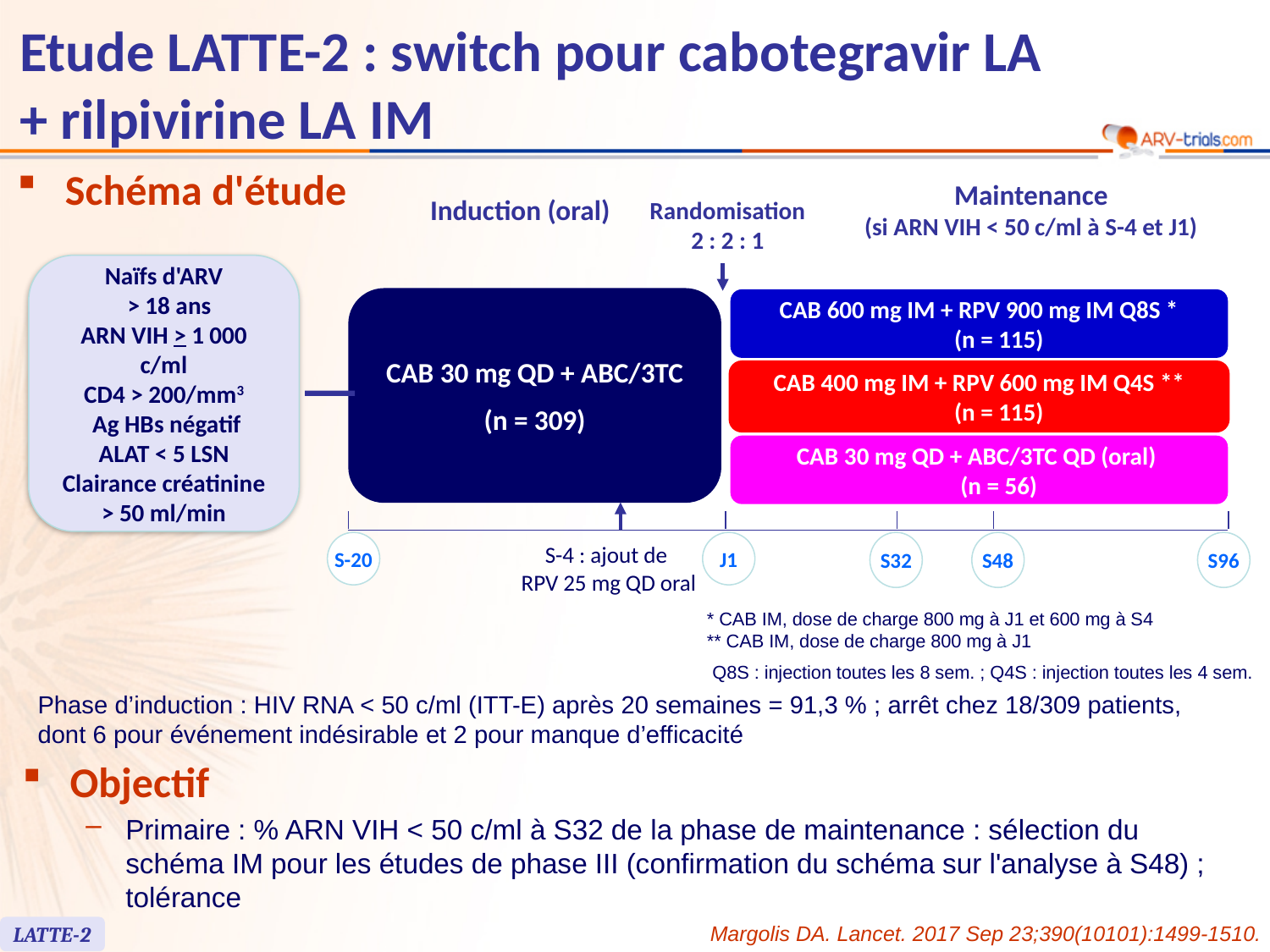

# Etude LATTE-2 : switch pour cabotegravir LA + rilpivirine LA IM
Schéma d'étude

Induction (oral)
Randomisation
2 : 2 : 1
Maintenance
(si ARN VIH < 50 c/ml à S-4 et J1)
Naïfs d'ARV
  > 18 ans
ARN VIH > 1 000 c/ml
CD4 > 200/mm3
 Ag HBs négatif
ALAT < 5 LSN
Clairance créatinine
> 50 ml/min
CAB 30 mg QD + ABC/3TC
(n = 309)
CAB 600 mg IM + RPV 900 mg IM Q8S *
(n = 115)
CAB 400 mg IM + RPV 600 mg IM Q4S **
(n = 115)

CAB 30 mg QD + ABC/3TC QD (oral)
(n = 56)
S-4 : ajout de
RPV 25 mg QD oral
S-20
J1
S32
S48
S96
* CAB IM, dose de charge 800 mg à J1 et 600 mg à S4
** CAB IM, dose de charge 800 mg à J1
Q8S : injection toutes les 8 sem. ; Q4S : injection toutes les 4 sem.
Phase d’induction : HIV RNA < 50 c/ml (ITT-E) après 20 semaines = 91,3 % ; arrêt chez 18/309 patients,
dont 6 pour événement indésirable et 2 pour manque d’efficacité
Objectif
Primaire : % ARN VIH < 50 c/ml à S32 de la phase de maintenance : sélection du schéma IM pour les études de phase III (confirmation du schéma sur l'analyse à S48) ; tolérance
Margolis DA. Lancet. 2017 Sep 23;390(10101):1499-1510.
LATTE-2